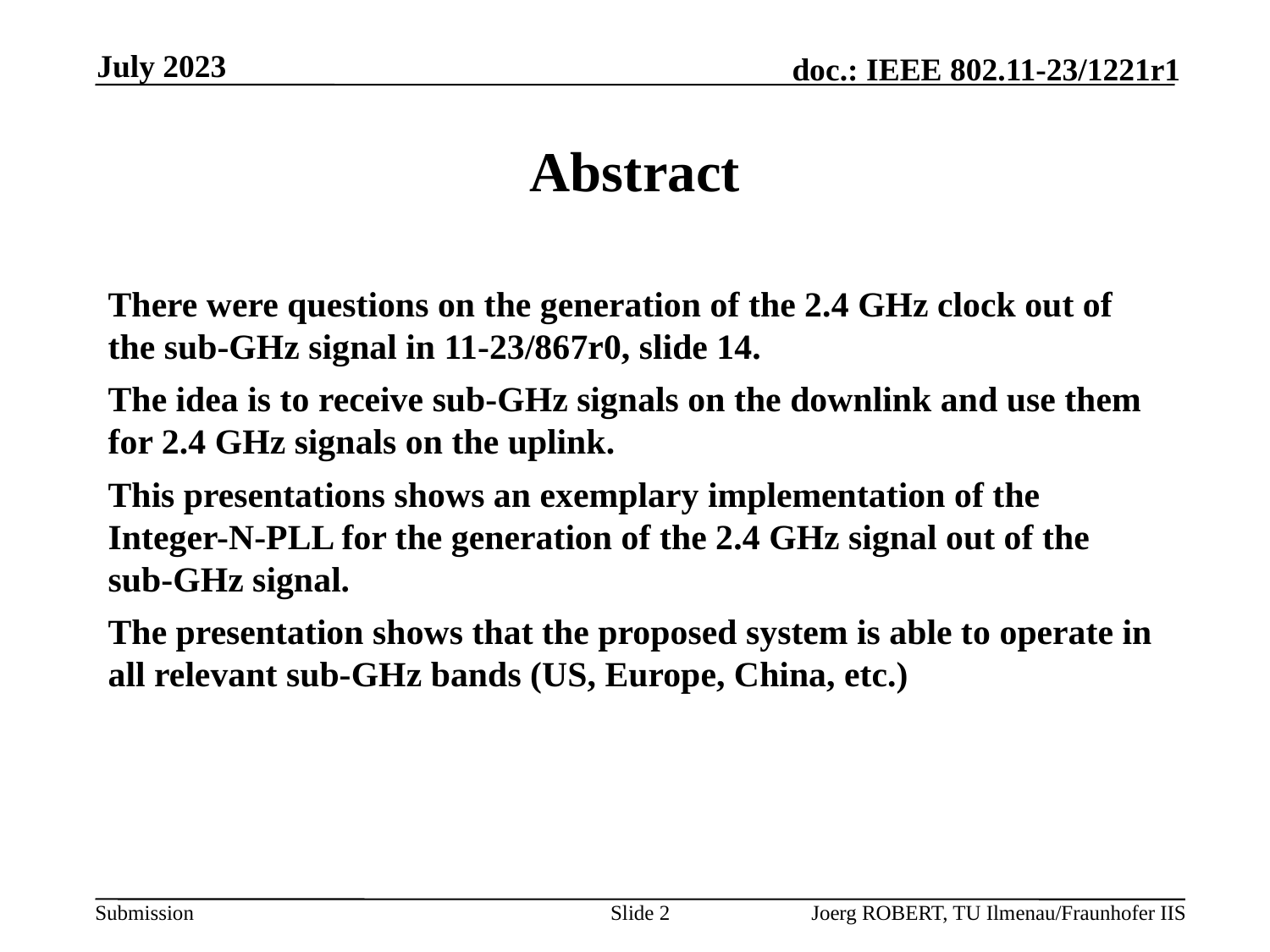

July 2023
# Abstract
There were questions on the generation of the 2.4 GHz clock out of the sub-GHz signal in 11-23/867r0, slide 14.
The idea is to receive sub-GHz signals on the downlink and use them for 2.4 GHz signals on the uplink.
This presentations shows an exemplary implementation of the Integer-N-PLL for the generation of the 2.4 GHz signal out of the sub-GHz signal.
The presentation shows that the proposed system is able to operate in all relevant sub-GHz bands (US, Europe, China, etc.)

Slide 2
Joerg ROBERT, TU Ilmenau/Fraunhofer IIS